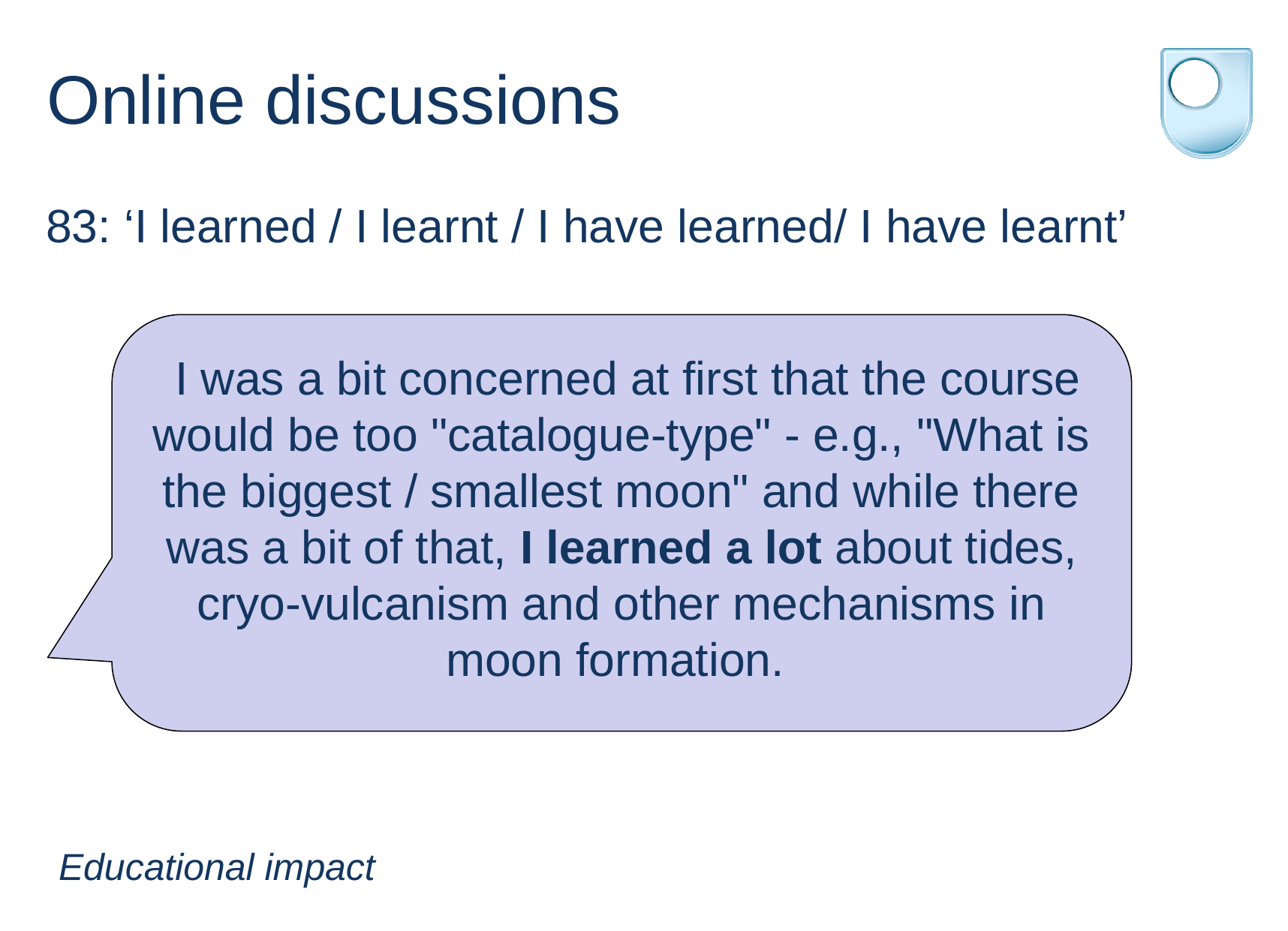

Online discussions
83: ‘I learned / I learnt / I have learned/ I have learnt’

 I was a bit concerned at first that the course would be too "catalogue-type" - e.g., "What is the biggest / smallest moon" and while there was a bit of that, I learned a lot about tides, cryo-vulcanism and other mechanisms in moon formation.
Educational impact